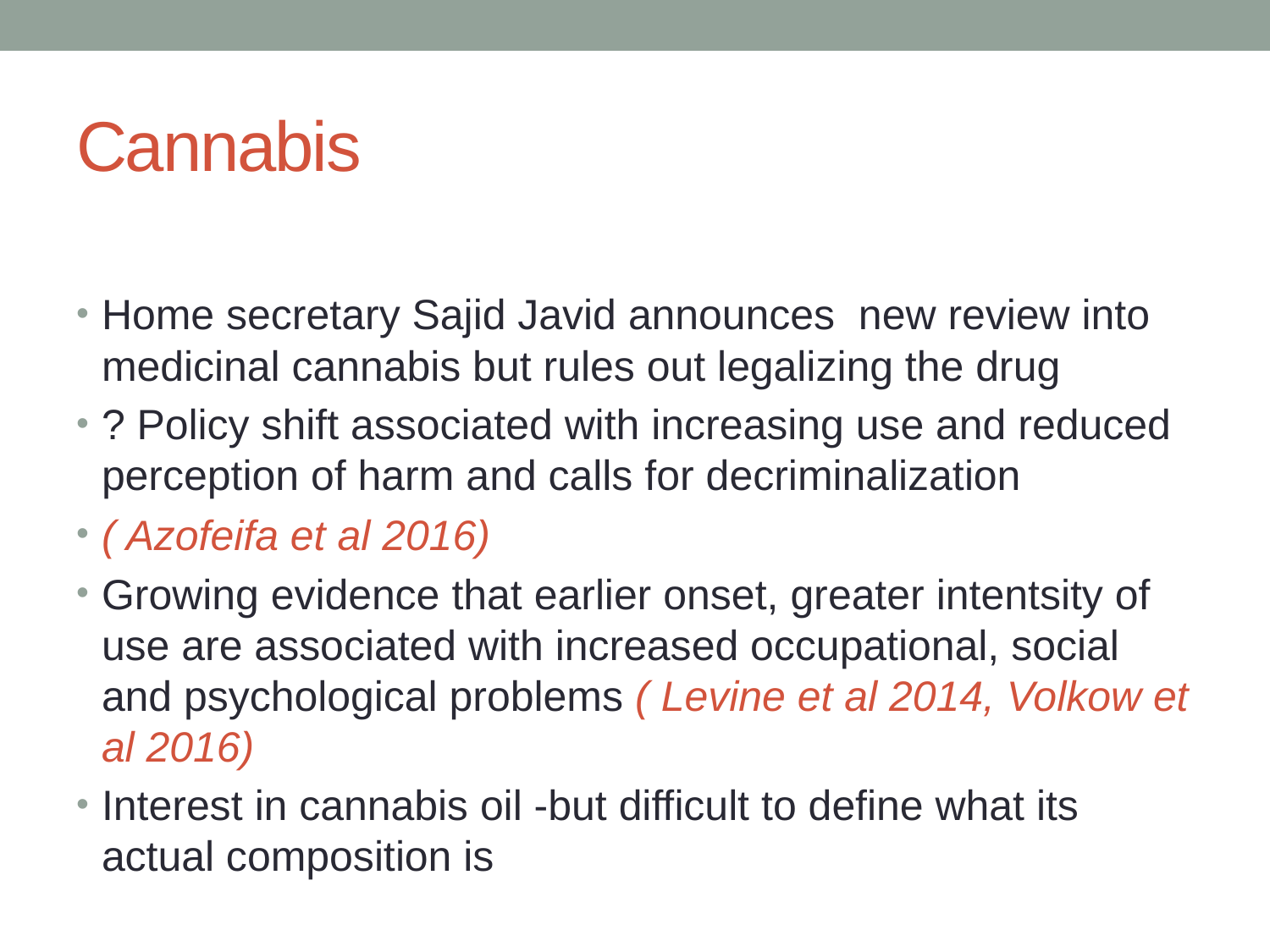

# Cannabis

Home secretary Sajid Javid announces  new review into medicinal cannabis but rules out legalizing the drug
? Policy shift associated with increasing use and reduced perception of harm and calls for decriminalization
( Azofeifa et al 2016)
Growing evidence that earlier onset, greater intentsity of use are associated with increased occupational, social and psychological problems ( Levine et al 2014, Volkow et al 2016)
Interest in cannabis oil -but difficult to define what its actual composition is